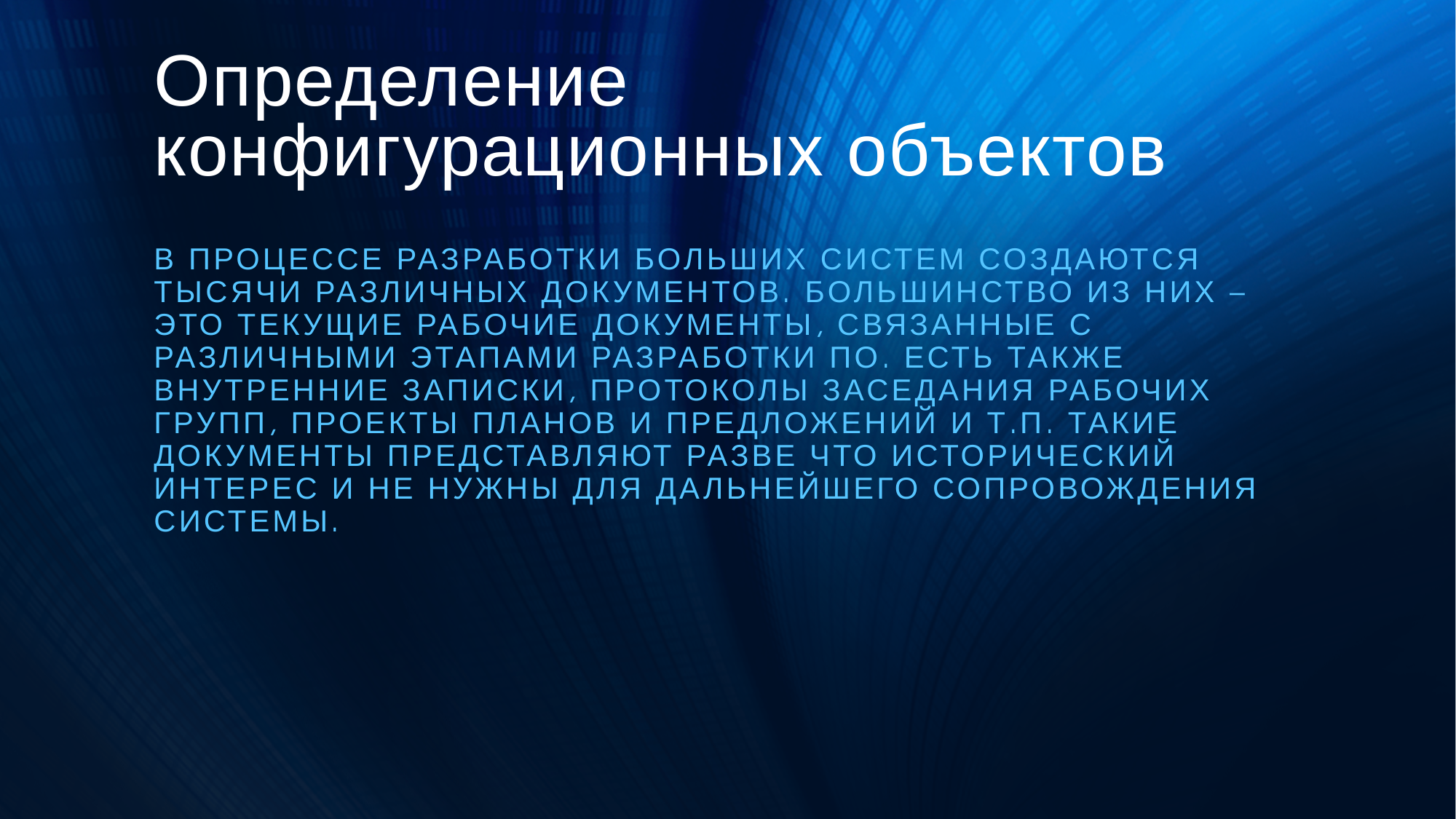

Определение конфигурационных объектов
В процессе разработки больших систем создаются тысячи различных документов. Большинство из них – это текущие рабочие документы, связанные с различными этапами разработки ПО. Есть также внутренние записки, протоколы заседания рабочих групп, проекты планов и предложений и т.п. Такие документы представляют разве что исторический интерес и не нужны для дальнейшего сопровождения системы.